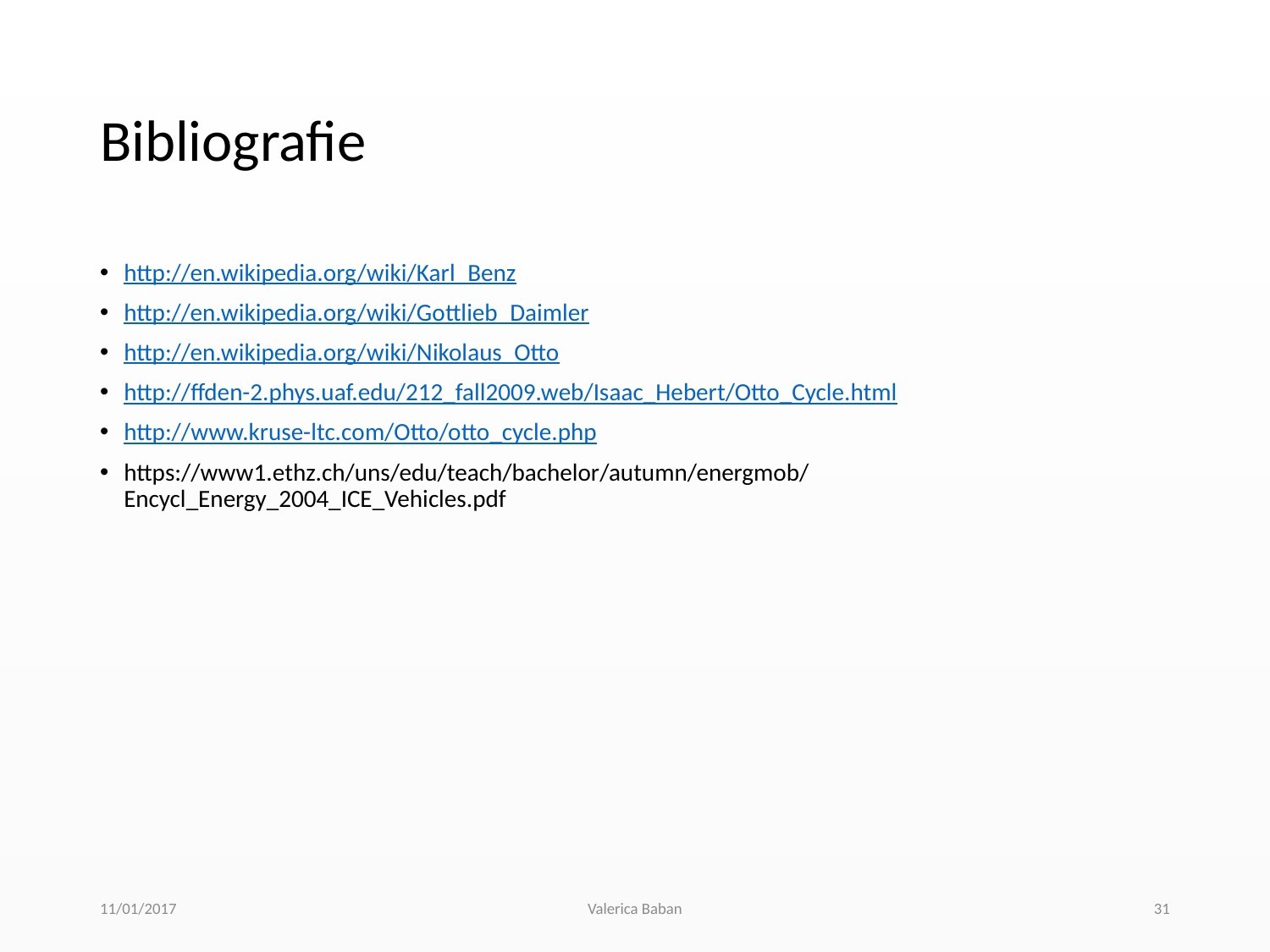

# Bibliografie
http://en.wikipedia.org/wiki/Karl_Benz
http://en.wikipedia.org/wiki/Gottlieb_Daimler
http://en.wikipedia.org/wiki/Nikolaus_Otto
http://ffden-2.phys.uaf.edu/212_fall2009.web/Isaac_Hebert/Otto_Cycle.html
http://www.kruse-ltc.com/Otto/otto_cycle.php
https://www1.ethz.ch/uns/edu/teach/bachelor/autumn/energmob/Encycl_Energy_2004_ICE_Vehicles.pdf
11/01/2017
Valerica Baban
31